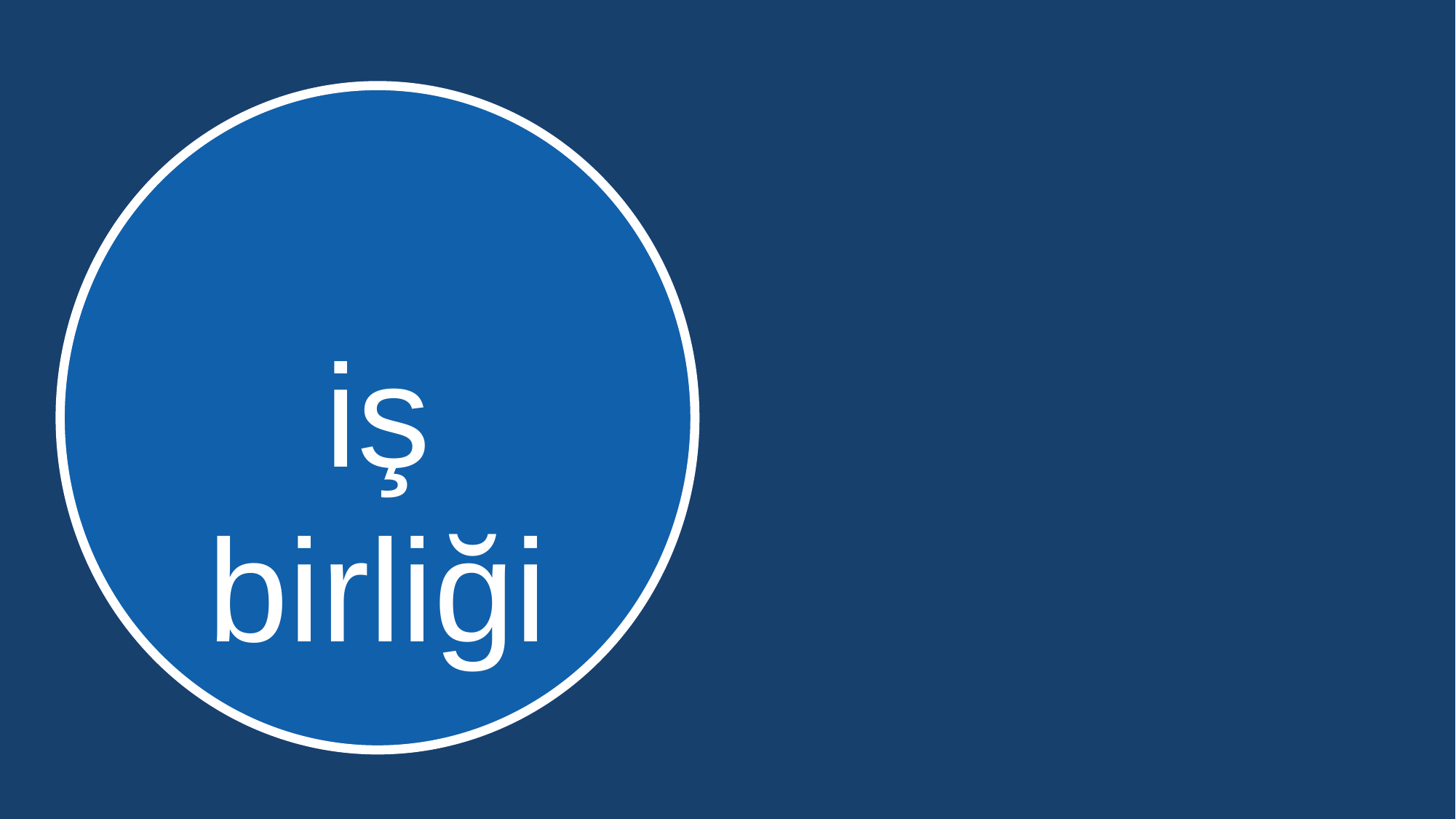

iş birliği
değerlendirme yapan ekip kendi arasında ve aile ile sürekli iş birliği içinde olmalıdır